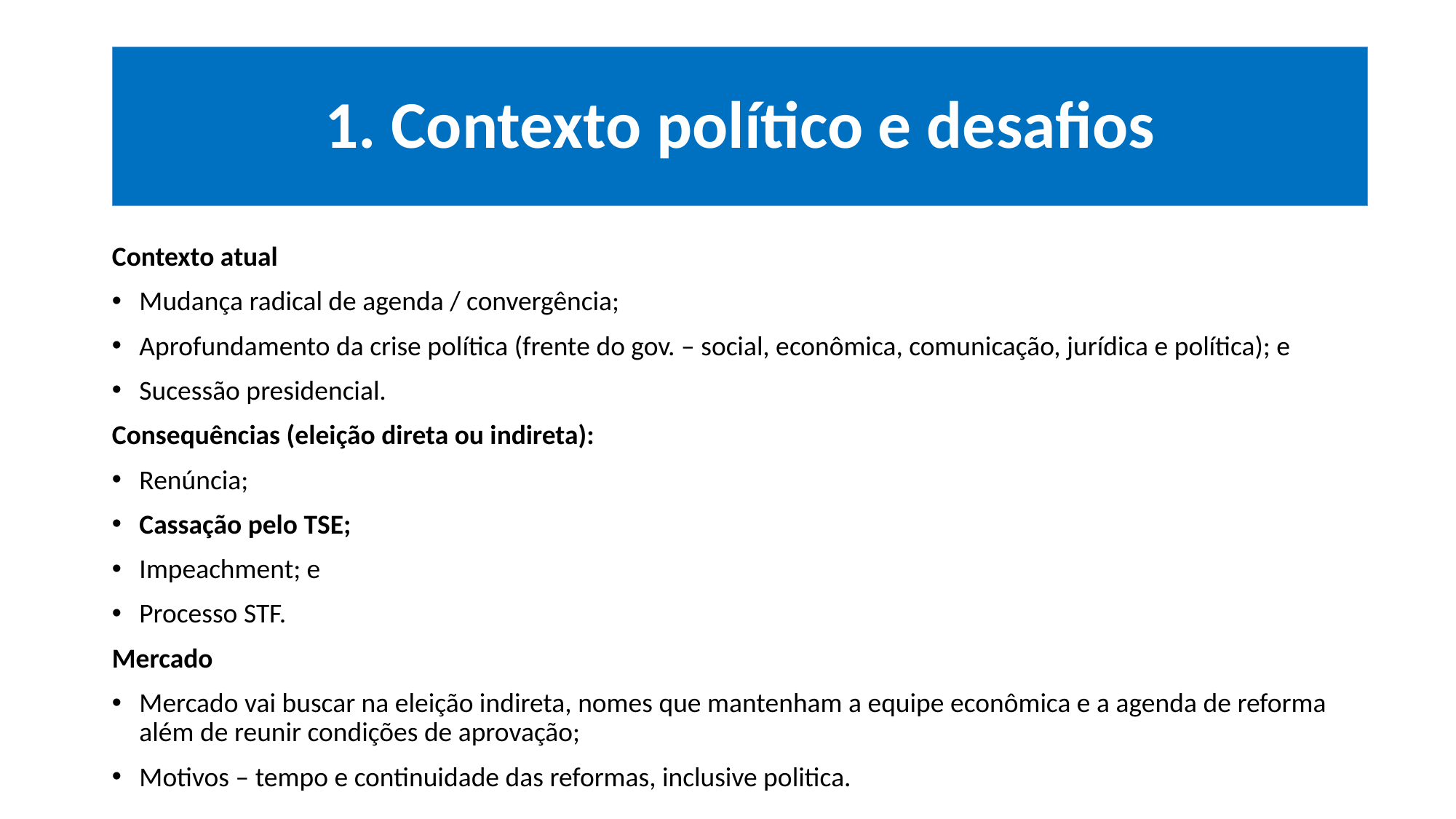

1. Contexto político e desafios
Contexto atual
Mudança radical de agenda / convergência;
Aprofundamento da crise política (frente do gov. – social, econômica, comunicação, jurídica e política); e
Sucessão presidencial.
Consequências (eleição direta ou indireta):
Renúncia;
Cassação pelo TSE;
Impeachment; e
Processo STF.
Mercado
Mercado vai buscar na eleição indireta, nomes que mantenham a equipe econômica e a agenda de reforma além de reunir condições de aprovação;
Motivos – tempo e continuidade das reformas, inclusive politica.